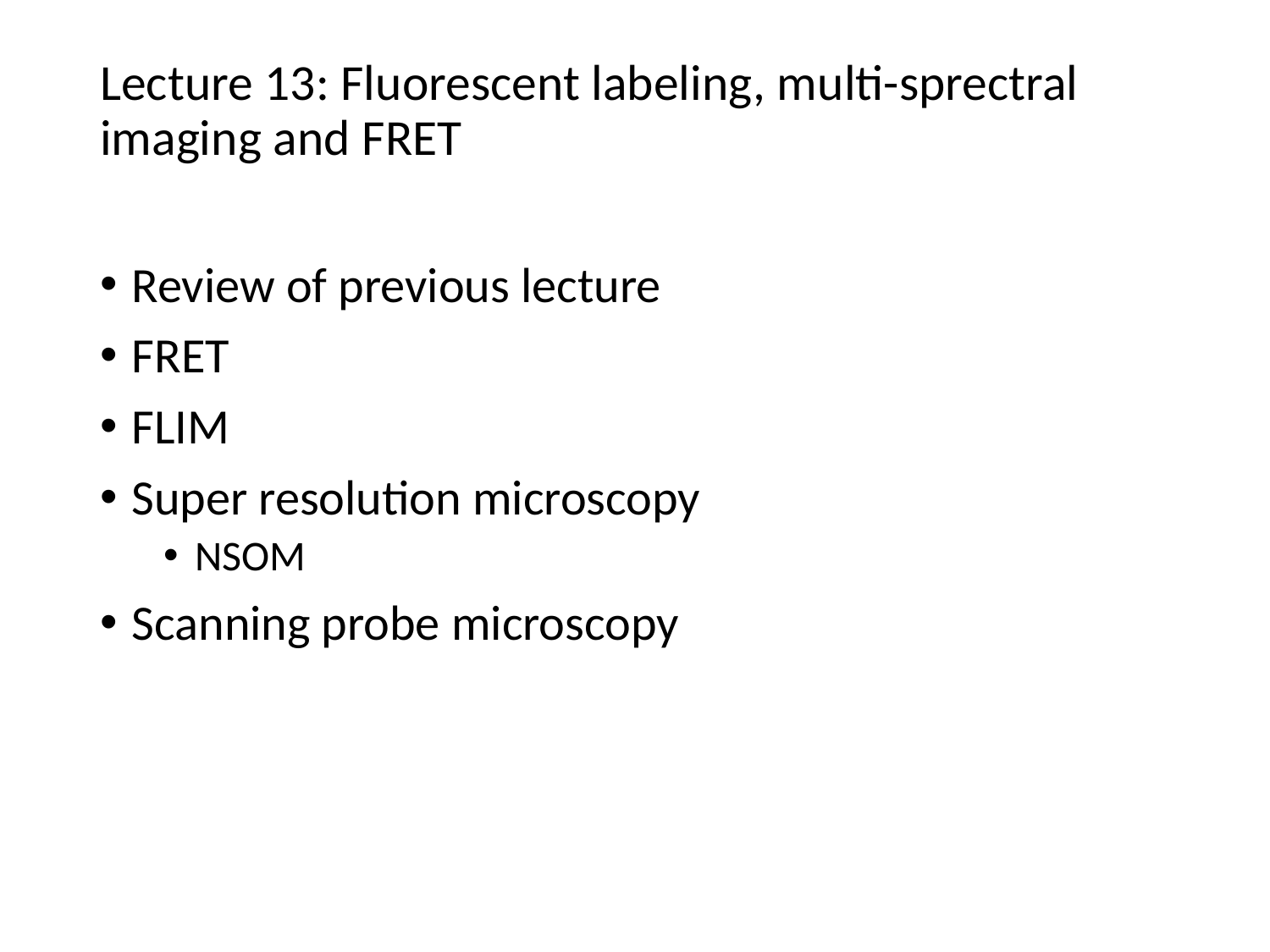

# Lecture 13: Fluorescent labeling, multi-sprectral imaging and FRET
Review of previous lecture
FRET
FLIM
Super resolution microscopy
NSOM
Scanning probe microscopy